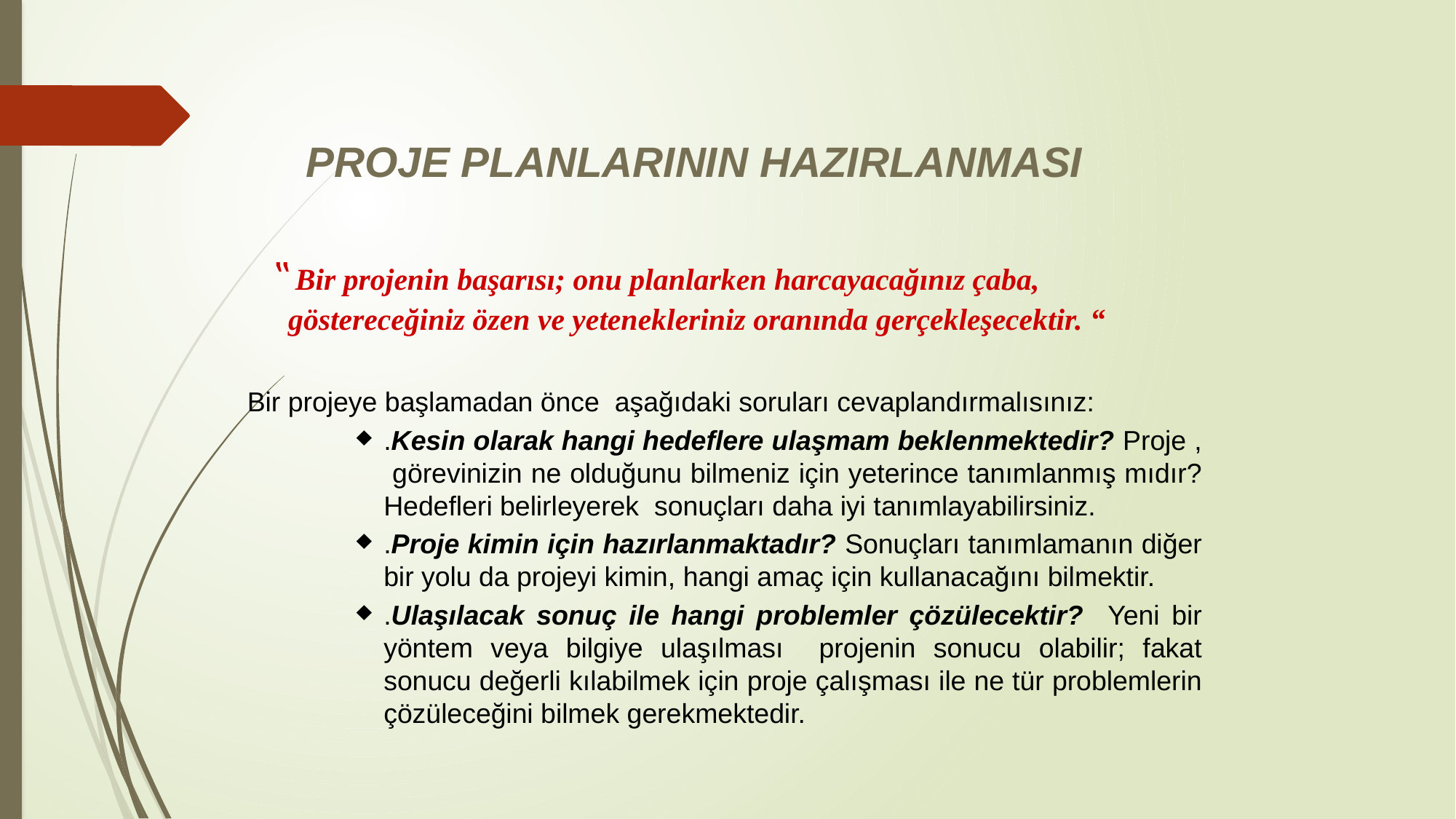

PROJE PLANLARININ HAZIRLANMASI
  “Bir projenin başarısı; onu planlarken harcayacağınız çaba, göstereceğiniz özen ve yetenekleriniz oranında gerçekleşecektir. “

Bir projeye başlamadan önce  aşağıdaki soruları cevaplandırmalısınız:
.Kesin olarak hangi hedeflere ulaşmam beklenmektedir? Proje ,  görevinizin ne olduğunu bilmeniz için yeterince tanımlanmış mıdır? Hedefleri belirleyerek  sonuçları daha iyi tanımlayabilirsiniz.
.Proje kimin için hazırlanmaktadır? Sonuçları tanımlamanın diğer bir yolu da projeyi kimin, hangi amaç için kullanacağını bilmektir.
.Ulaşılacak sonuç ile hangi problemler çözülecektir?  Yeni bir yöntem veya bilgiye ulaşılması  projenin sonucu olabilir; fakat sonucu değerli kılabilmek için proje çalışması ile ne tür problemlerin çözüleceğini bilmek gerekmektedir.